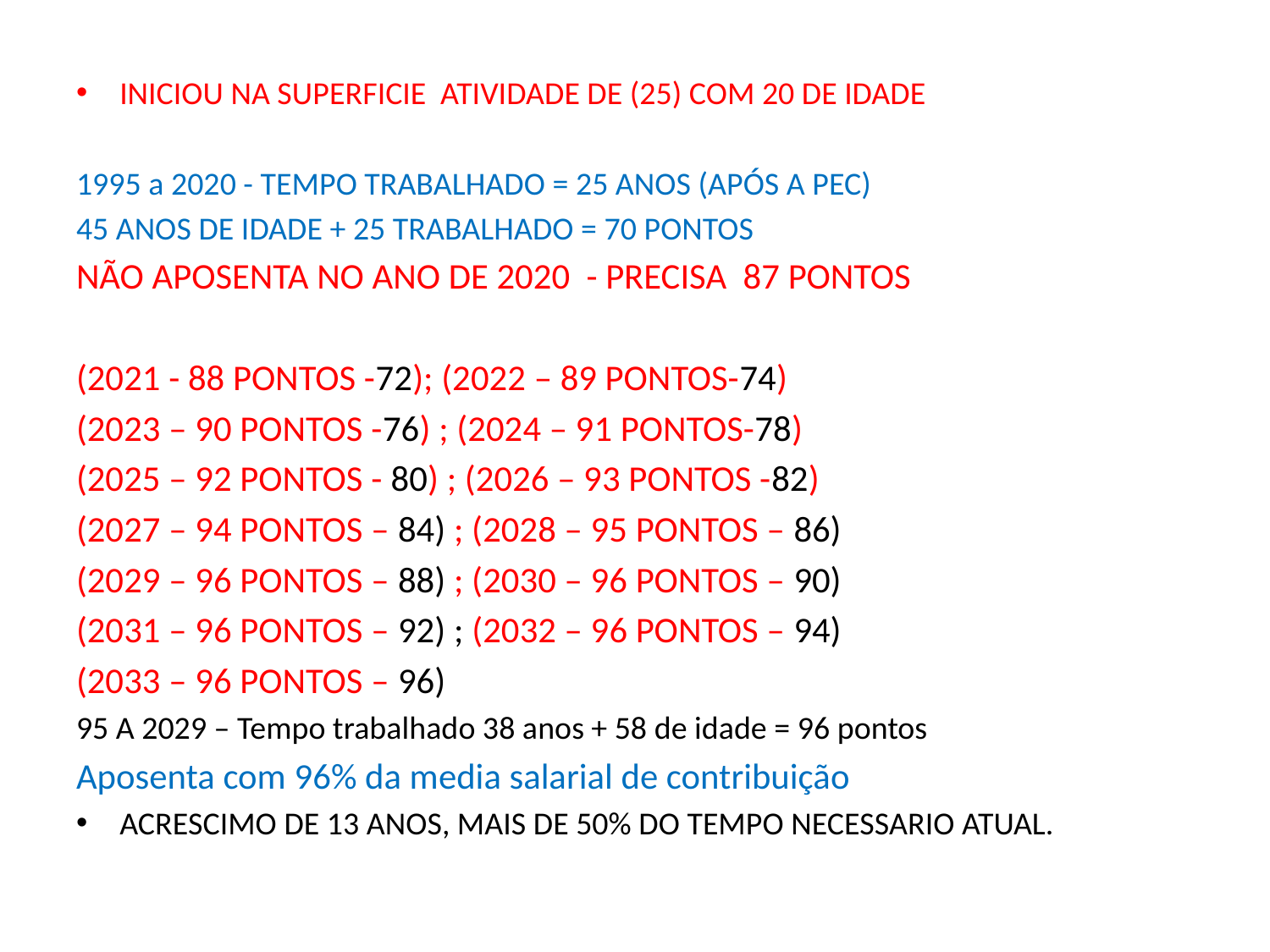

INICIOU NA SUPERFICIE  ATIVIDADE DE (25) COM 20 DE IDADE

1995 a 2020 - TEMPO TRABALHADO = 25 ANOS (APÓS A PEC)
45 ANOS DE IDADE + 25 TRABALHADO = 70 PONTOS
NÃO APOSENTA NO ANO DE 2020  - PRECISA  87 PONTOS

(2021 - 88 PONTOS -72); (2022 – 89 PONTOS-74)
(2023 – 90 PONTOS -76) ; (2024 – 91 PONTOS-78)
(2025 – 92 PONTOS - 80) ; (2026 – 93 PONTOS -82)
(2027 – 94 PONTOS – 84) ; (2028 – 95 PONTOS – 86)
(2029 – 96 PONTOS – 88) ; (2030 – 96 PONTOS – 90)
(2031 – 96 PONTOS – 92) ; (2032 – 96 PONTOS – 94)
(2033 – 96 PONTOS – 96)
95 A 2029 – Tempo trabalhado 38 anos + 58 de idade = 96 pontos
Aposenta com 96% da media salarial de contribuição
ACRESCIMO DE 13 ANOS, MAIS DE 50% DO TEMPO NECESSARIO ATUAL.